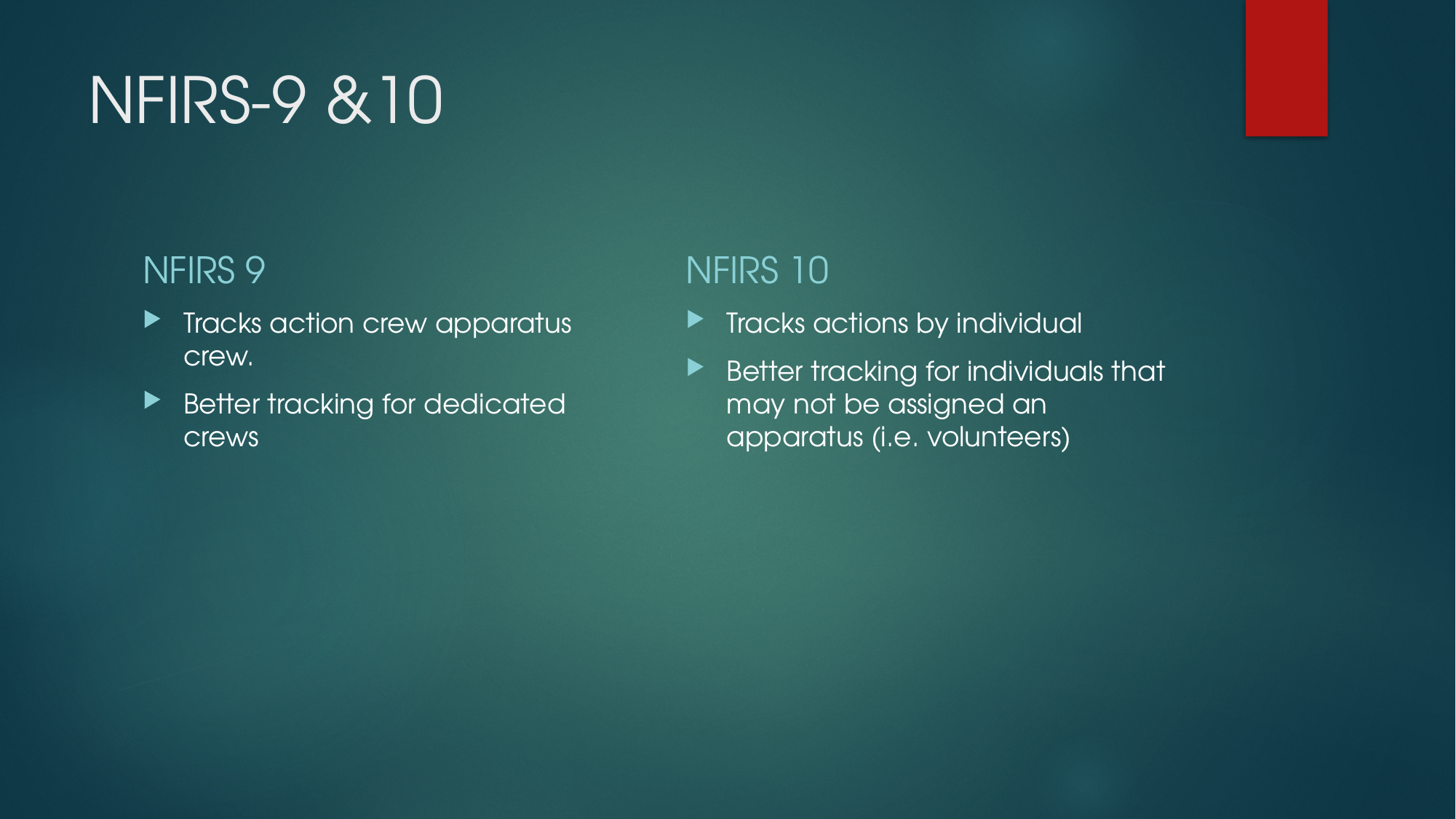

# NFIRS-9 &10
NFIRS 9
NFIRS 10
Tracks action crew apparatus crew.
Better tracking for dedicated crews
Tracks actions by individual
Better tracking for individuals that may not be assigned an apparatus (i.e. volunteers)